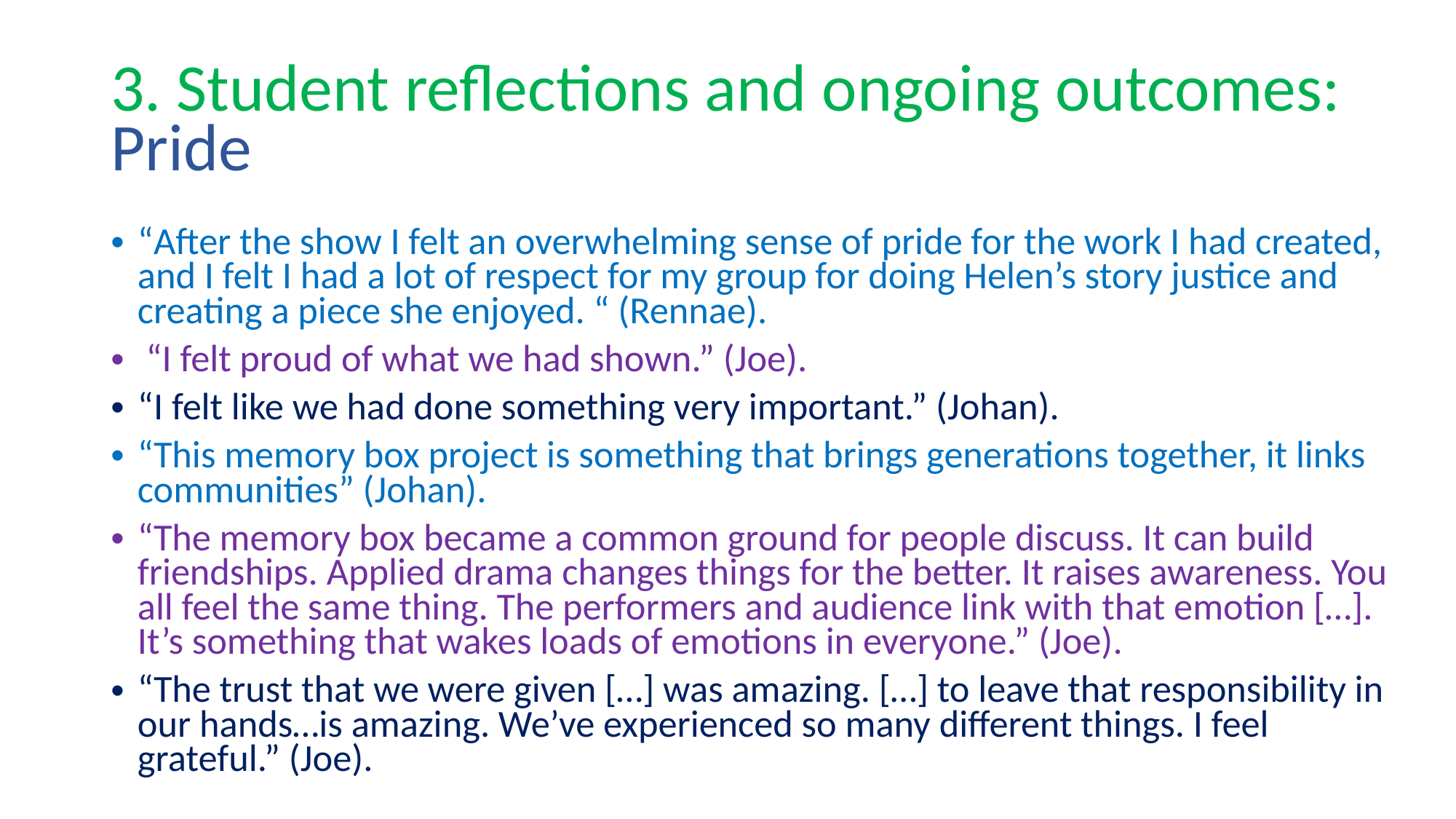

# 3. Student reflections and ongoing outcomes: Pride

“After the show I felt an overwhelming sense of pride for the work I had created, and I felt I had a lot of respect for my group for doing Helen’s story justice and creating a piece she enjoyed. “ (Rennae).
 “I felt proud of what we had shown.” (Joe).
“I felt like we had done something very important.” (Johan).
“This memory box project is something that brings generations together, it links communities” (Johan).
“The memory box became a common ground for people discuss. It can build friendships. Applied drama changes things for the better. It raises awareness. You all feel the same thing. The performers and audience link with that emotion […]. It’s something that wakes loads of emotions in everyone.” (Joe).
“The trust that we were given […] was amazing. […] to leave that responsibility in our hands…is amazing. We’ve experienced so many different things. I feel grateful.” (Joe).